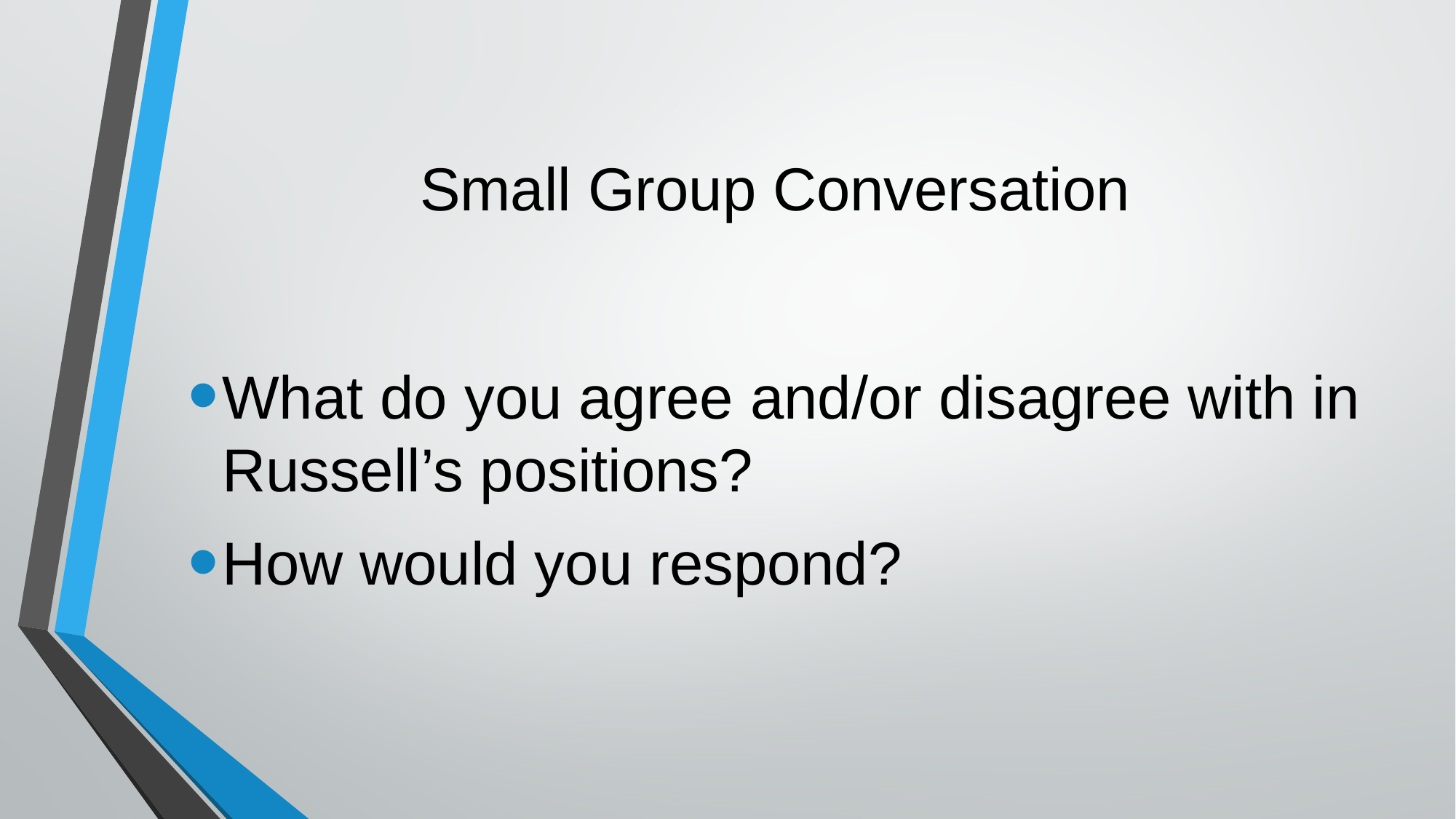

# Small Group Conversation
What do you agree and/or disagree with in Russell’s positions?
How would you respond?